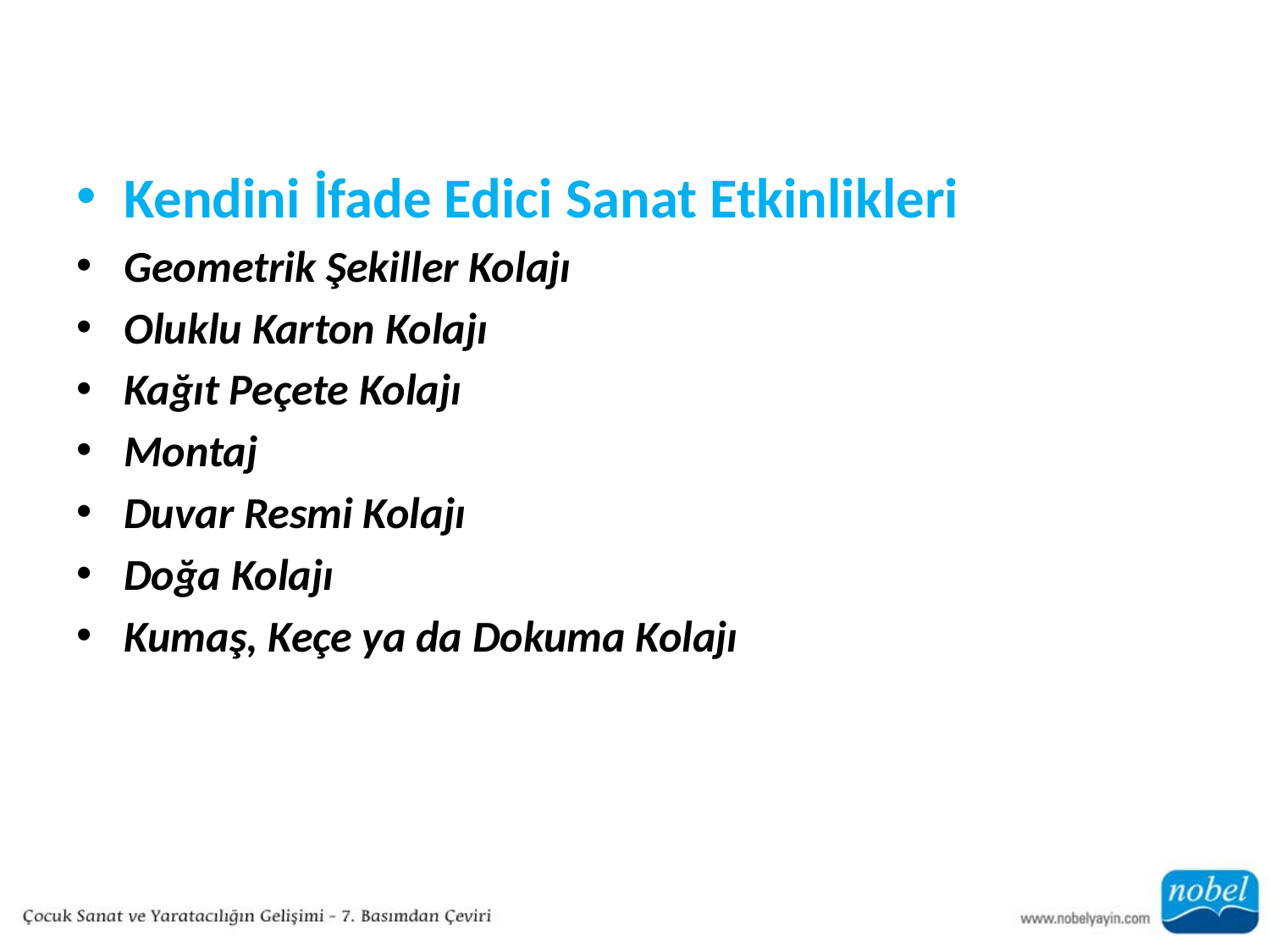

Kendini İfade Edici Sanat Etkinlikleri
Geometrik Şekiller Kolajı
Oluklu Karton Kolajı
Kağıt Peçete Kolajı
Montaj
Duvar Resmi Kolajı
Doğa Kolajı
Kumaş, Keçe ya da Dokuma Kolajı